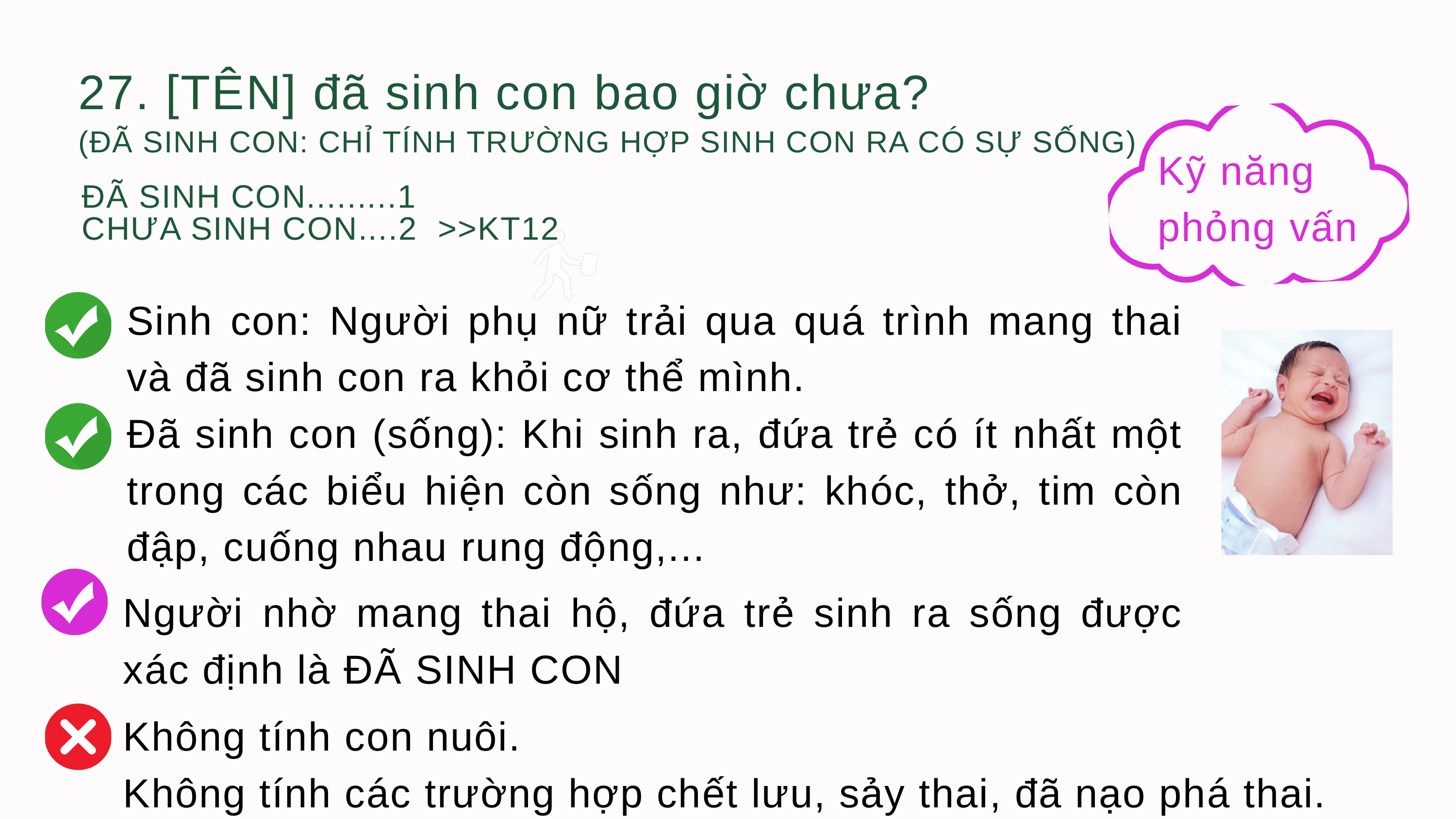

| 27. [TÊN] đã sinh con bao giờ chưa? (ĐÃ SINH CON: CHỈ TÍNH TRƯỜNG HỢP CON SINH RA CÓ SỰ SỐNG) | ĐÃ SINH CON............................................. 1 CHƯA SINH CON........................................ 2                                                                                      KT12 |
| --- | --- |
27. [TÊN] đã sinh con bao giờ chưa?
(ĐÃ SINH CON: CHỈ TÍNH TRƯỜNG HỢP SINH CON RA CÓ SỰ SỐNG)

Kỹ năng phỏng vấn
ĐÃ SINH CON.........1
CHƯA SINH CON....2  >>KT12

Sinh con: Người phụ nữ trải qua quá trình mang thai và đã sinh con ra khỏi cơ thể mình.
Đã sinh con (sống): Khi sinh ra, đứa trẻ có ít nhất một trong các biểu hiện còn sống như: khóc, thở, tim còn đập, cuống nhau rung động,...

Người nhờ mang thai hộ, đứa trẻ sinh ra sống được xác định là ĐÃ SINH CON
Không tính con nuôi.
Không tính các trường hợp chết lưu, sảy thai, đã nạo phá thai.